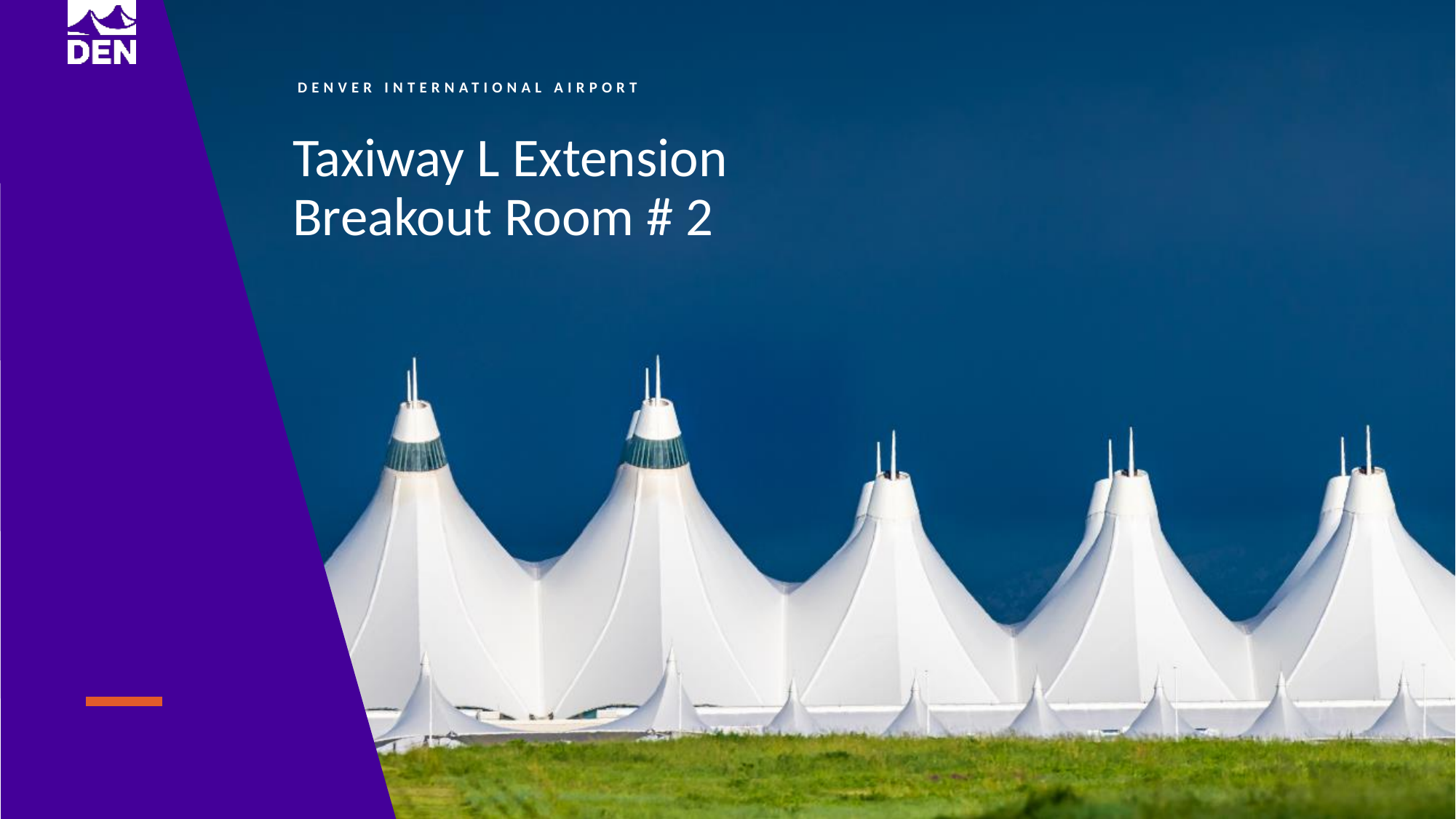

Taxiway L Extension
Breakout Room # 2